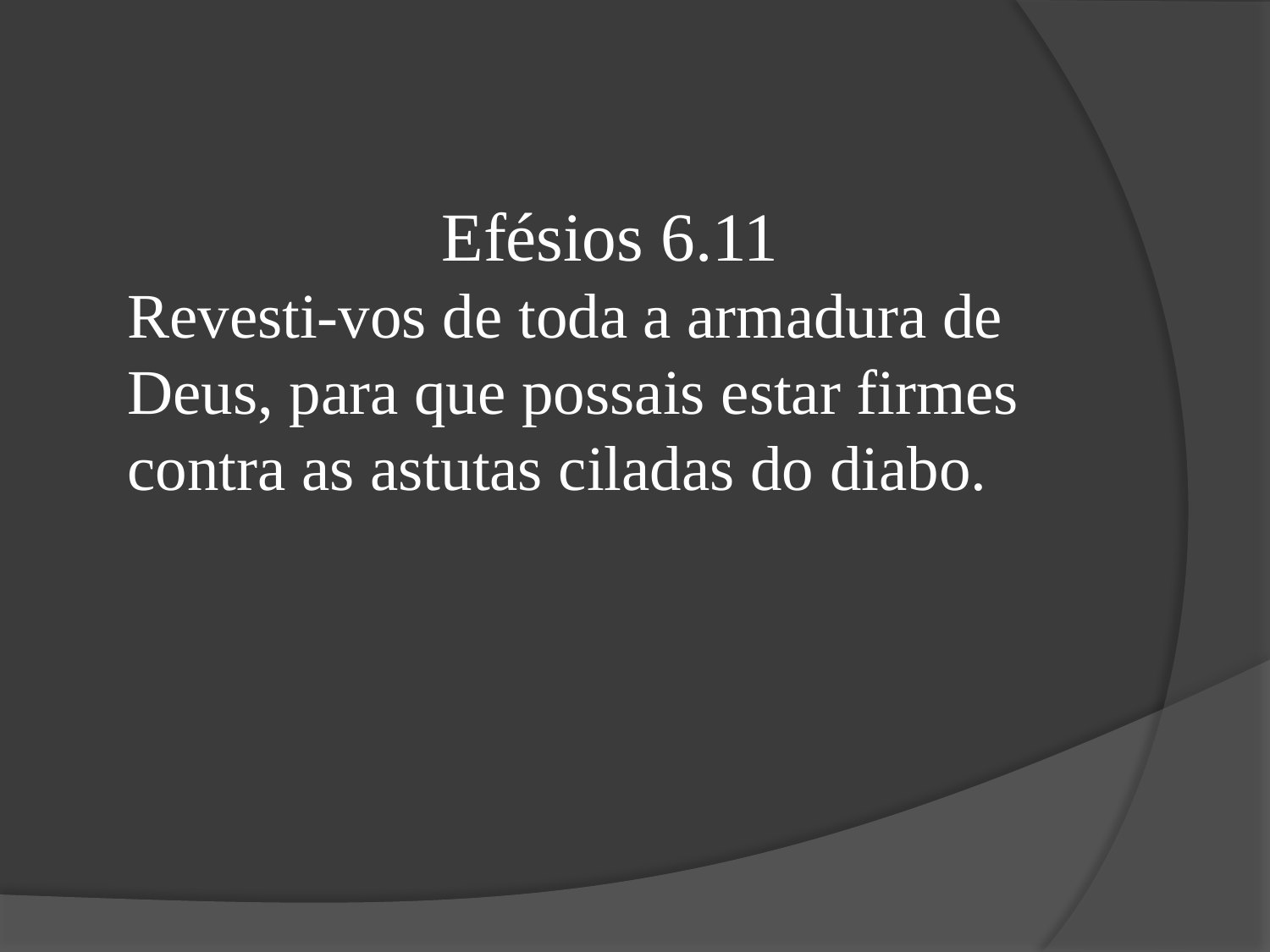

Efésios 6.11
Revesti-vos de toda a armadura de Deus, para que possais estar firmes contra as astutas ciladas do diabo.